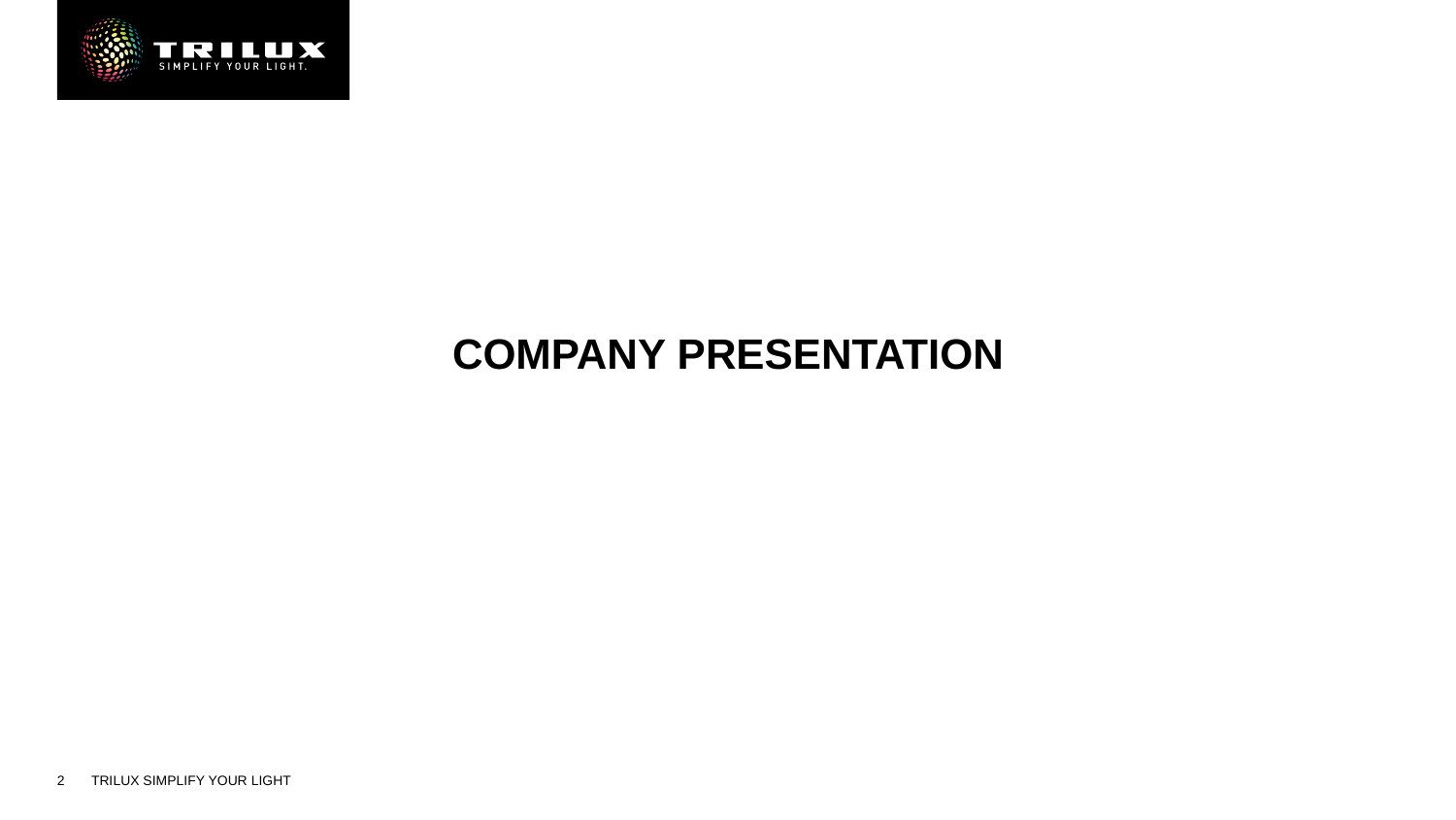

# company presentation
2
TRILUX SIMPLIFY YOUR LIGHT